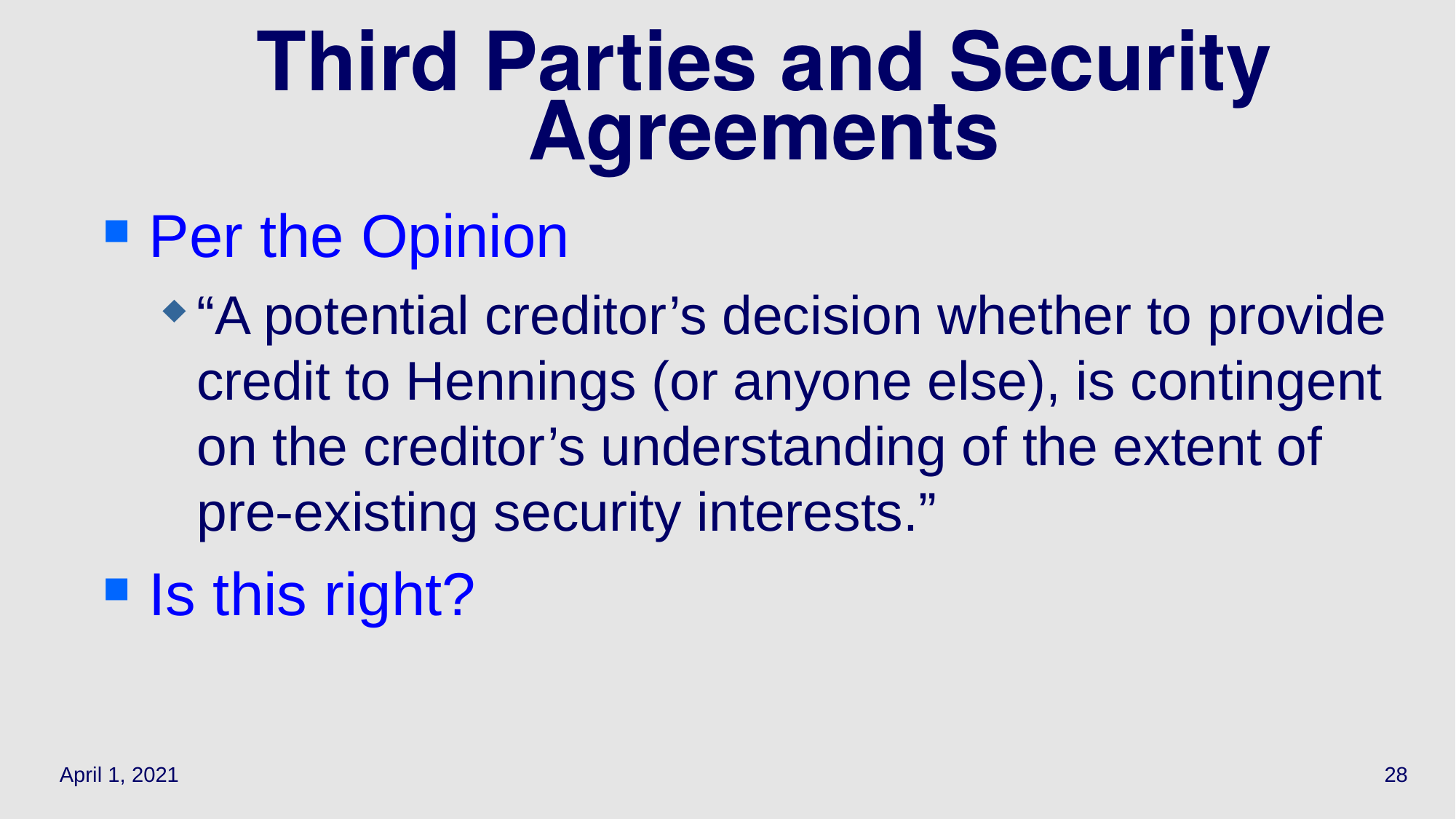

# Third Parties and Security Agreements
Per the Opinion
“A potential creditor’s decision whether to provide credit to Hennings (or anyone else), is contingent on the creditor’s understanding of the extent of pre-existing security interests.”
Is this right?
April 1, 2021
28